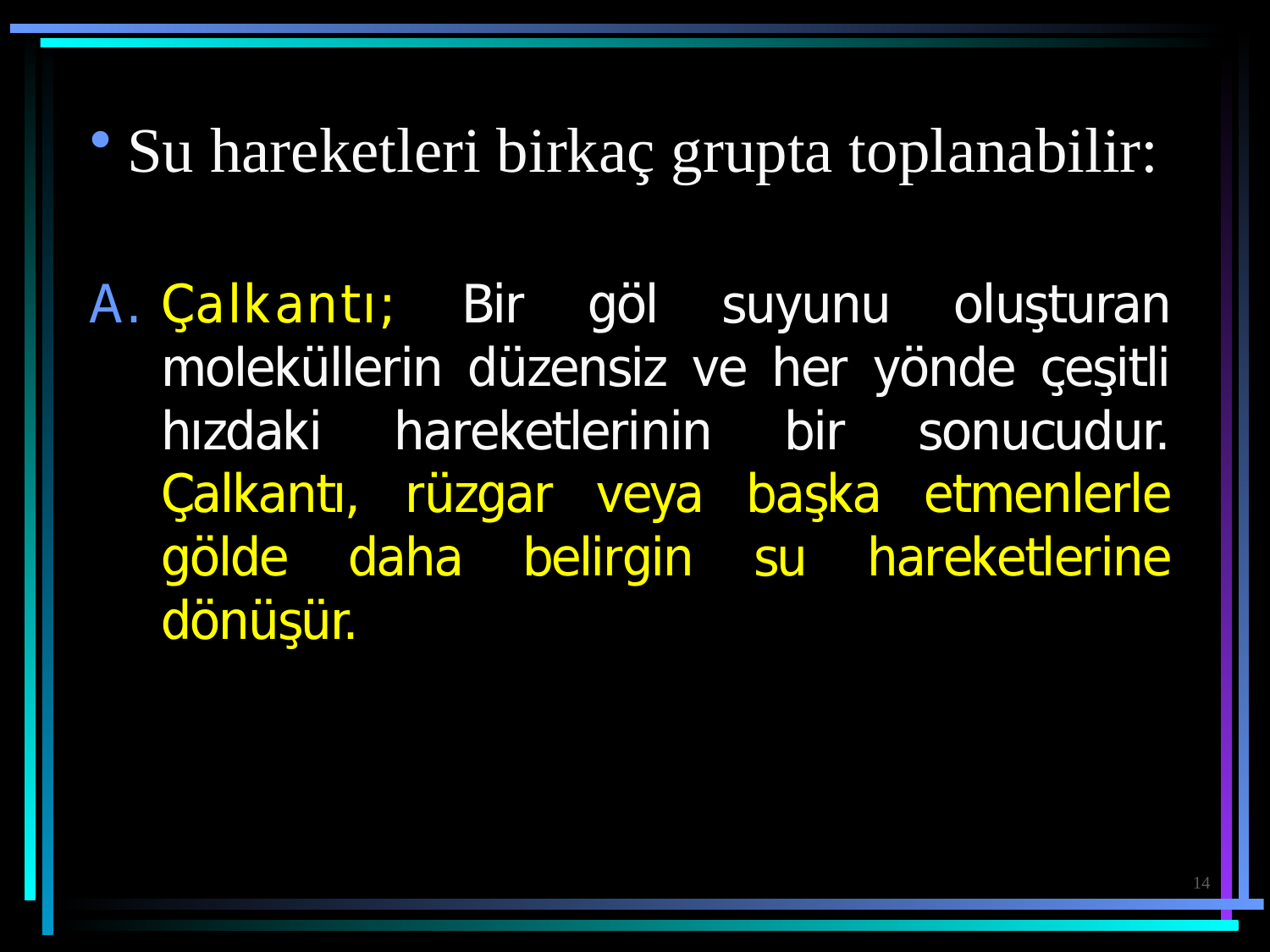

Su hareketleri birkaç grupta toplanabilir:

Çalkantı; Bir göl suyunu oluşturan moleküllerin düzensiz ve her yönde çeşitli hızdaki hareketlerinin bir sonucudur. Çalkantı, rüzgar veya başka etmenlerle gölde daha belirgin su hareketlerine dönüşür.

14